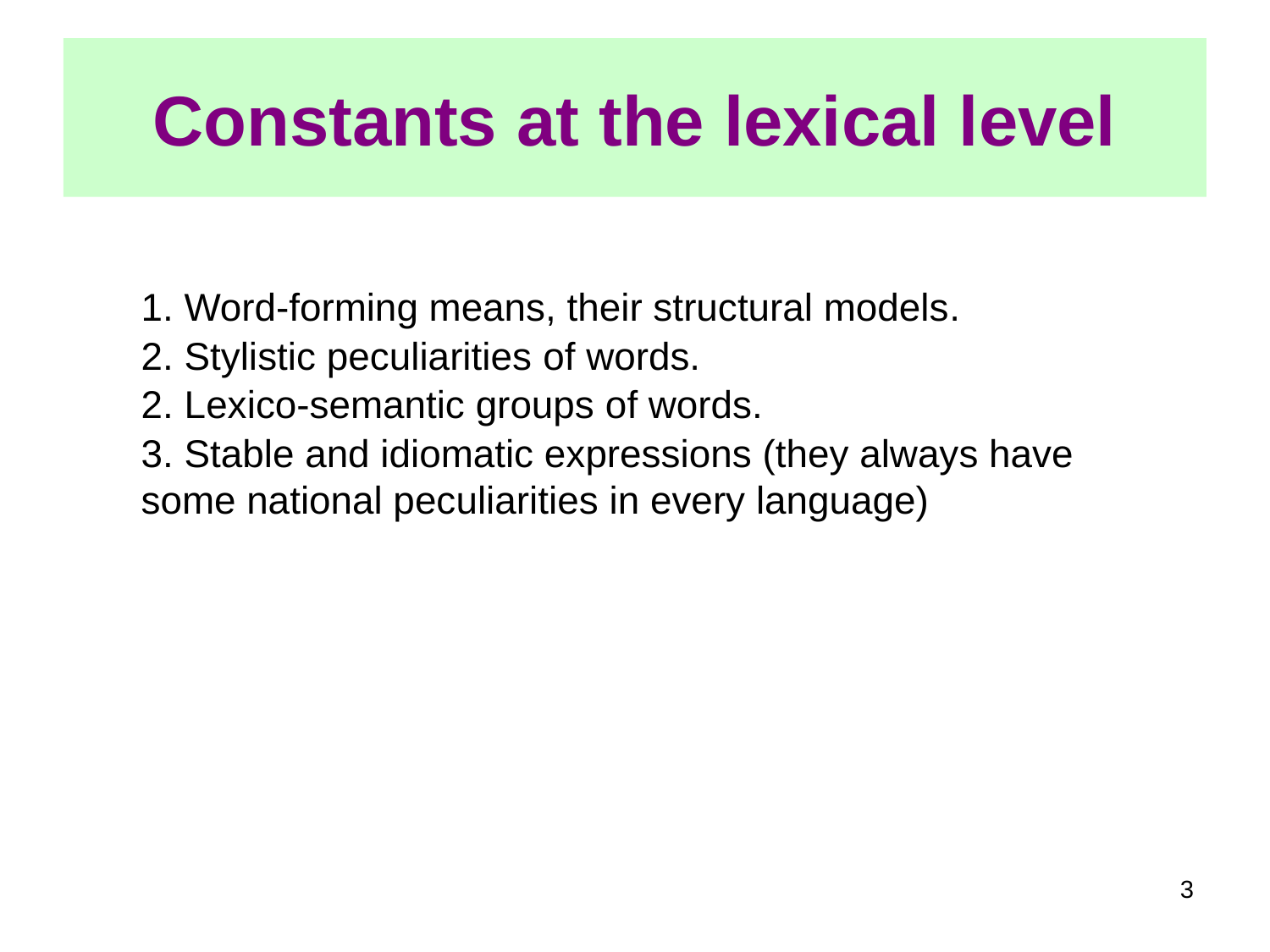

Constants at the lexical level

1. Word-forming means, their structural models.
2. Stylistic peculiarities of words.
2. Lexico-semantic groups of words.
3. Stable and idiomatic expressions (they always have some national peculiarities in every language)

3